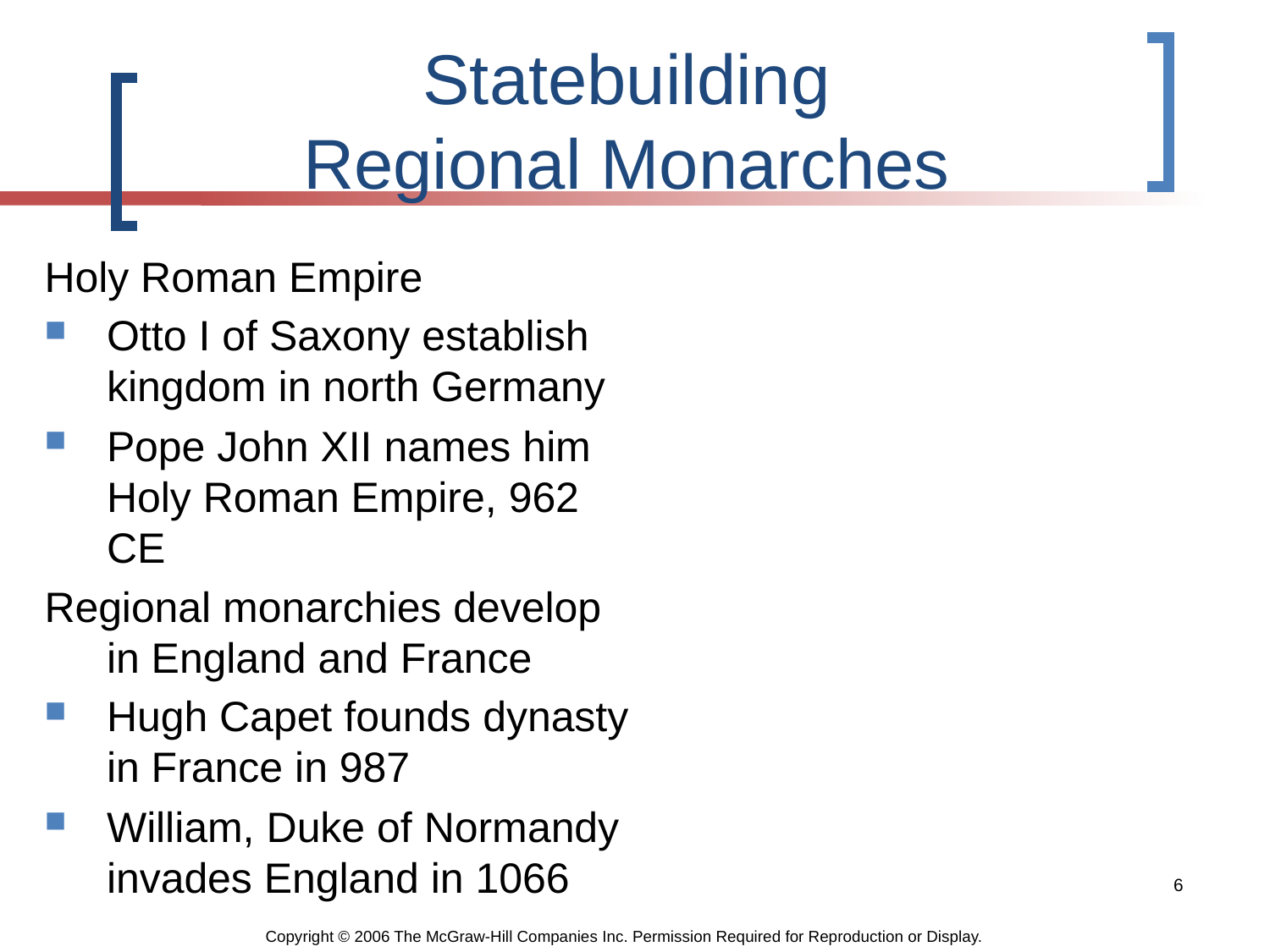

# Statebuilding Regional Monarches
Holy Roman Empire
Otto I of Saxony establish kingdom in north Germany
Pope John XII names him Holy Roman Empire, 962 CE
Regional monarchies develop in England and France
Hugh Capet founds dynasty in France in 987
William, Duke of Normandy invades England in 1066

6